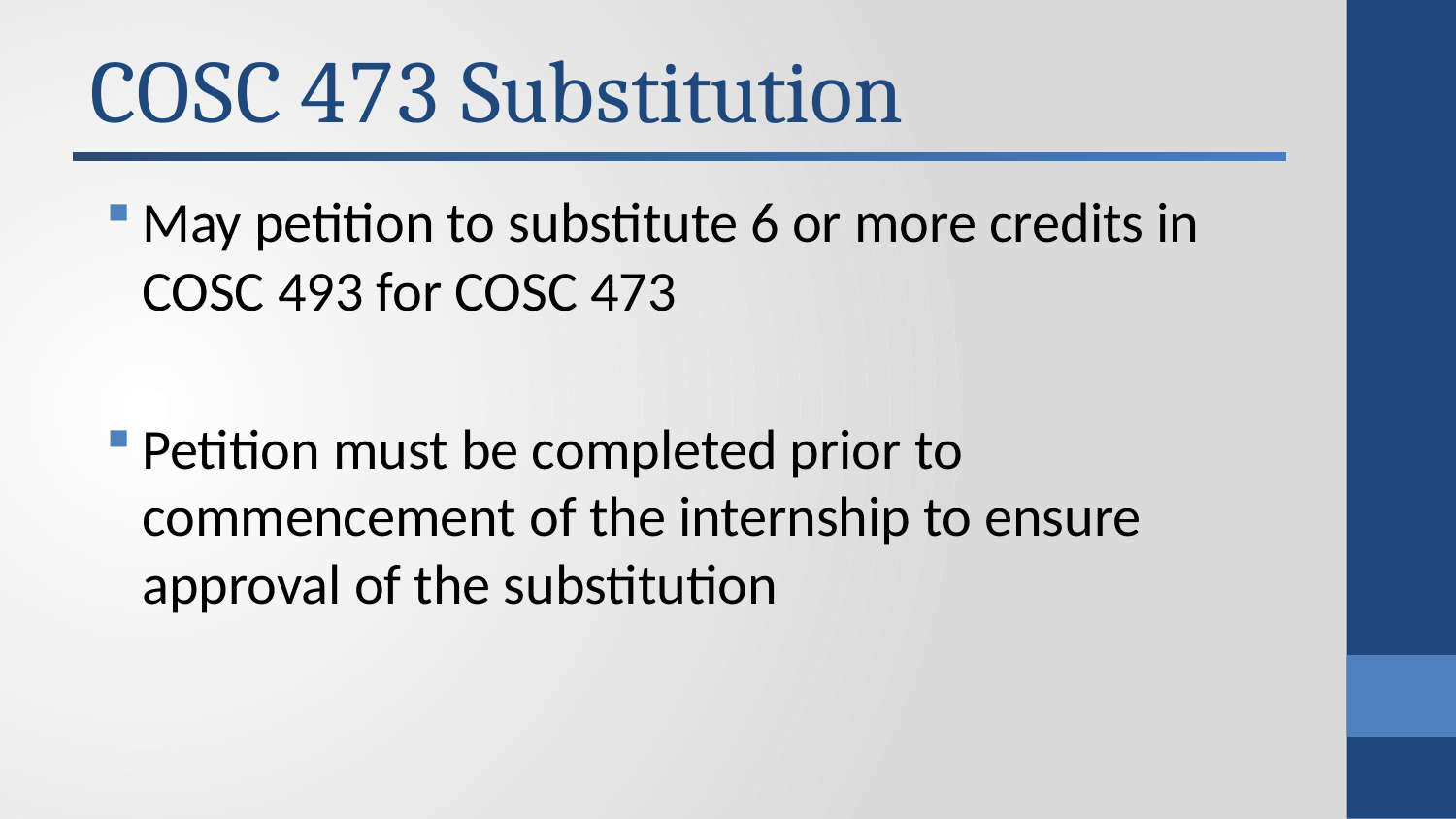

# COSC 473 Substitution
May petition to substitute 6 or more credits in COSC 493 for COSC 473

Petition must be completed prior to commencement of the internship to ensure approval of the substitution